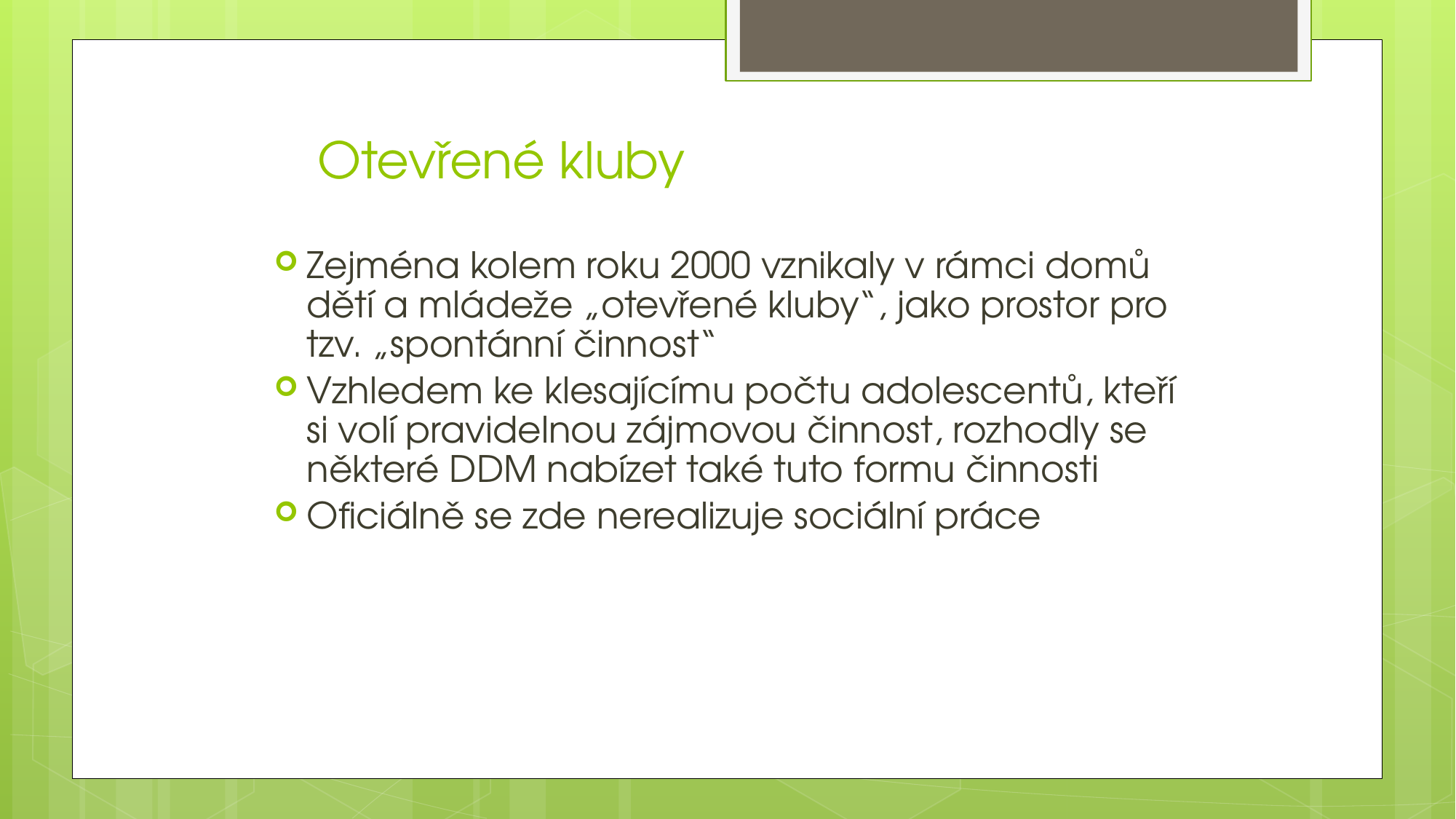

# Otevřené kluby
Zejména kolem roku 2000 vznikaly v rámci domů dětí a mládeže „otevřené kluby“, jako prostor pro tzv. „spontánní činnost“
Vzhledem ke klesajícímu počtu adolescentů, kteří si volí pravidelnou zájmovou činnost, rozhodly se některé DDM nabízet také tuto formu činnosti
Oficiálně se zde nerealizuje sociální práce